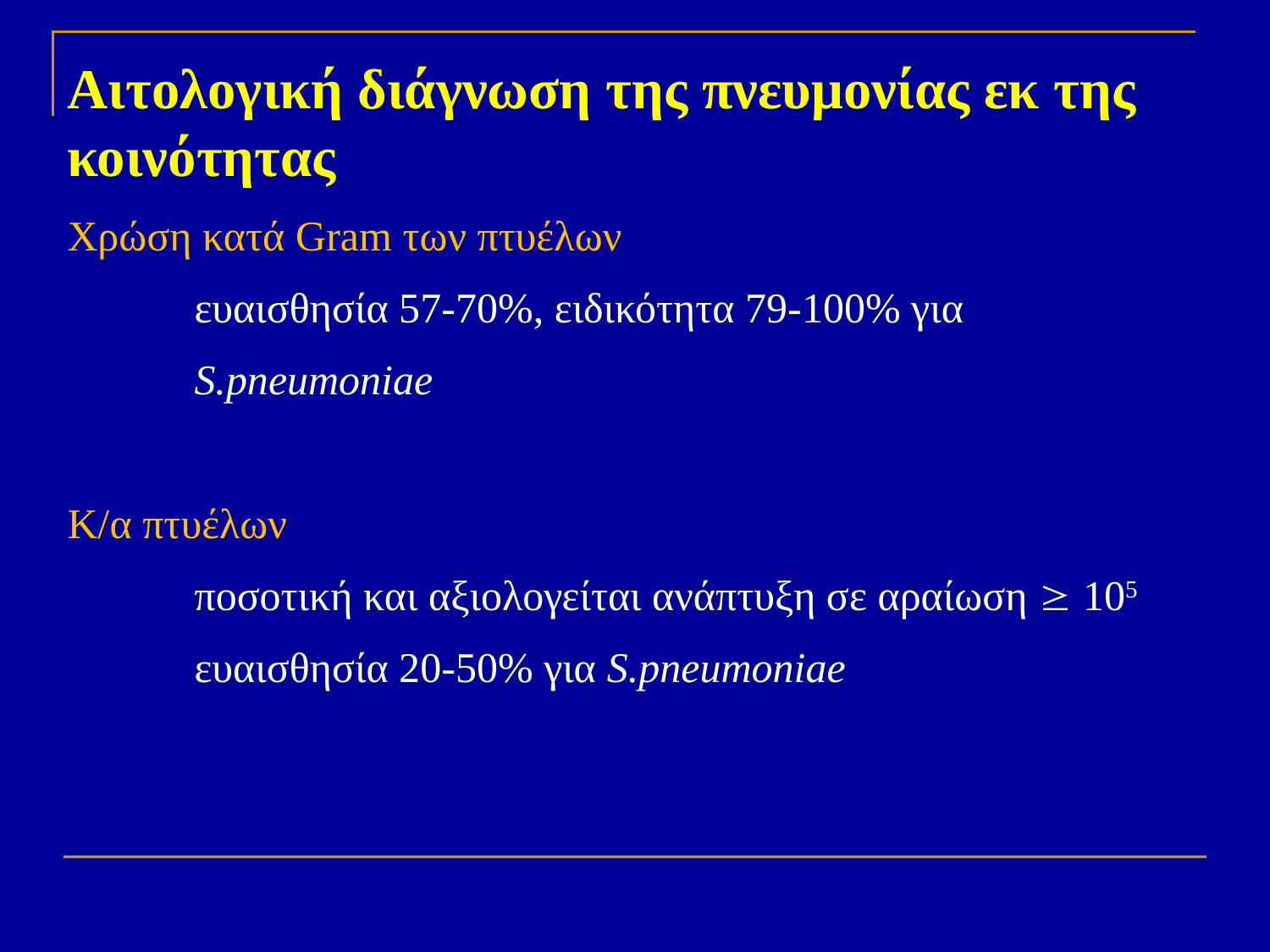

Αιτολογική διάγνωση της πνευμονίας εκ της κοινότητας
Χρώση κατά Gram των πτυέλων
	ευαισθησία 57-70%, ειδικότητα 79-100% για
            S.pneumoniae

Κ/α πτυέλων
	ποσοτική και αξιολογείται ανάπτυξη σε αραίωση ≥ 105
	ευαισθησία 20-50% για S.pneumoniae